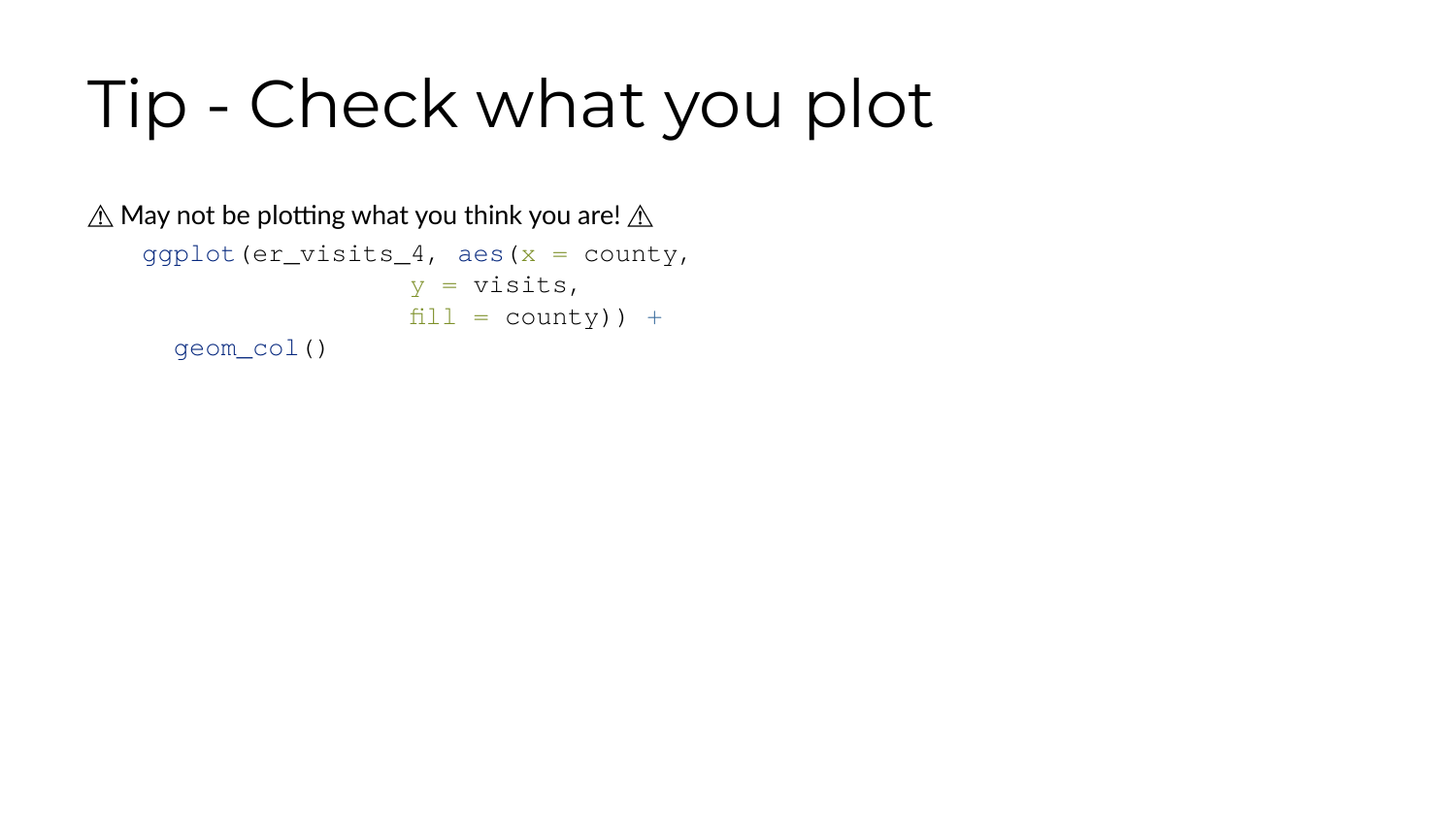

# Tip - Check what you plot
⚠️ May not be plotting what you think you are! ⚠️
ggplot(er_visits_4, aes(x = county,
                 y = visits,
                 fill = county)) +
  geom_col()